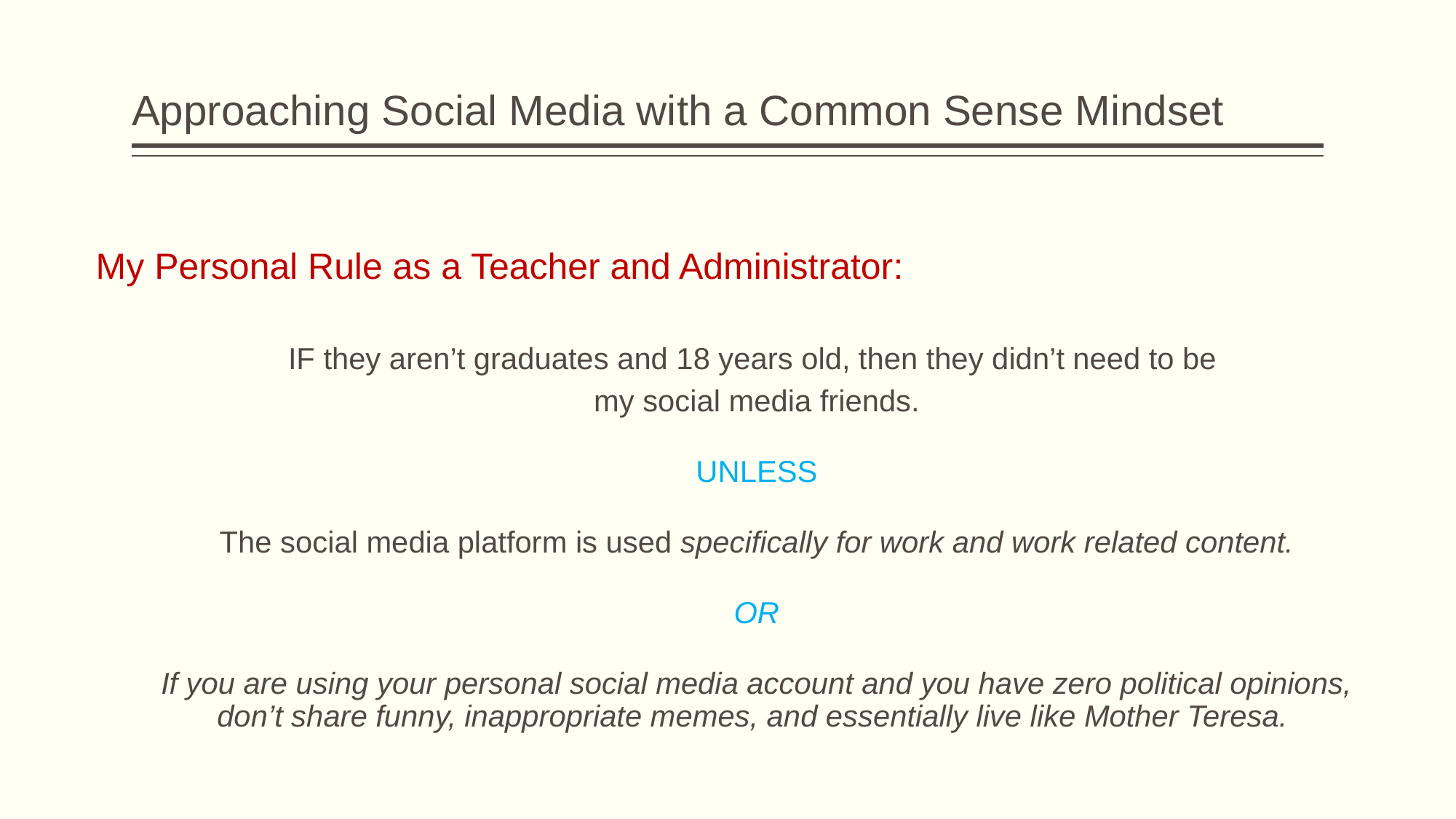

# Approaching Social Media with a Common Sense Mindset

My Personal Rule as a Teacher and Administrator:

IF they aren’t graduates and 18 years old, then they didn’t need to be
my social media friends.

UNLESS

The social media platform is used specifically for work and work related content.

OR

If you are using your personal social media account and you have zero political opinions, don’t share funny, inappropriate memes, and essentially live like Mother Teresa.